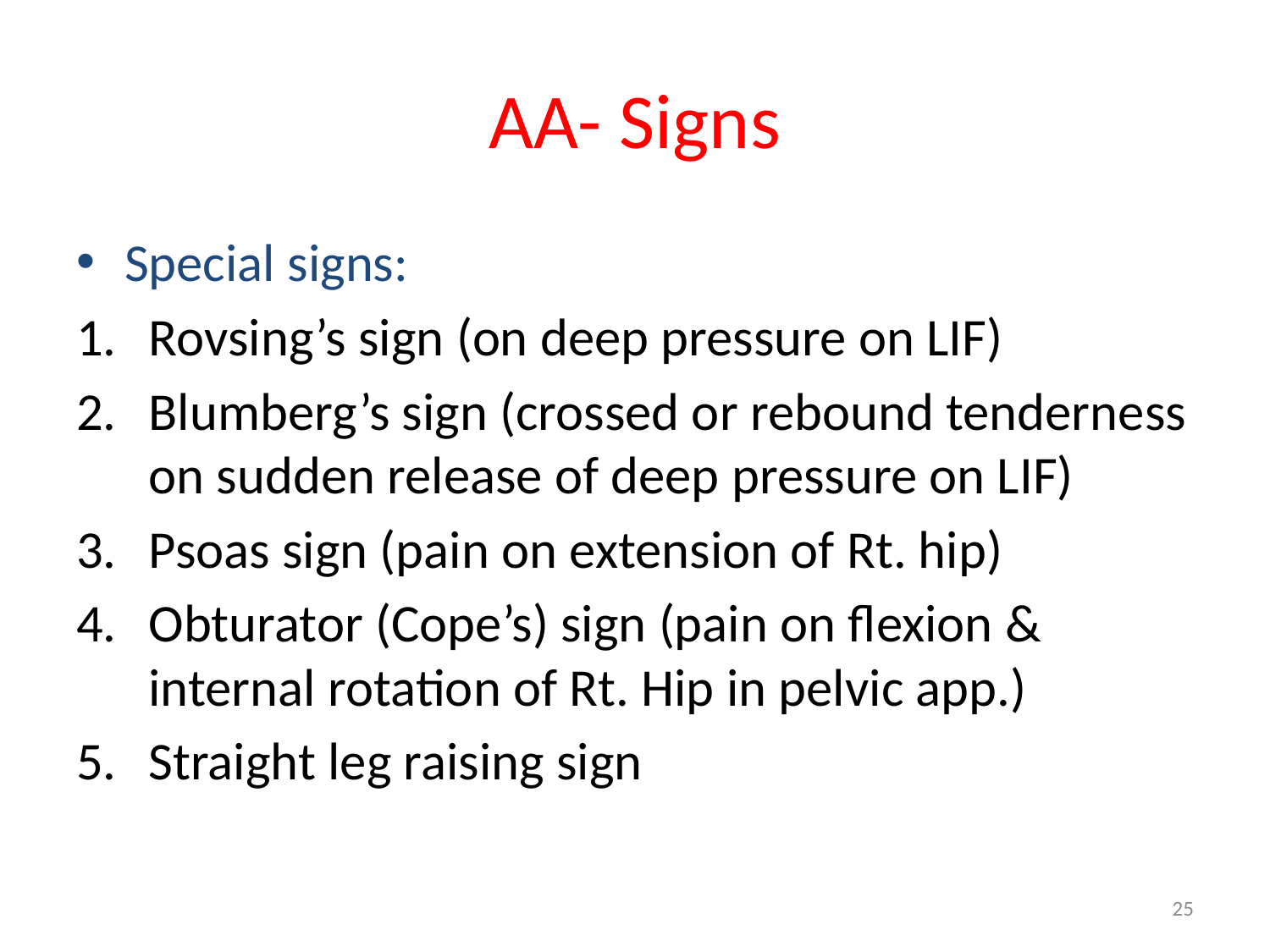

# AA- Signs
Special signs:
Rovsing’s sign (on deep pressure on LIF)
Blumberg’s sign (crossed or rebound tenderness on sudden release of deep pressure on LIF)
Psoas sign (pain on extension of Rt. hip)
Obturator (Cope’s) sign (pain on flexion & internal rotation of Rt. Hip in pelvic app.)
Straight leg raising sign
25